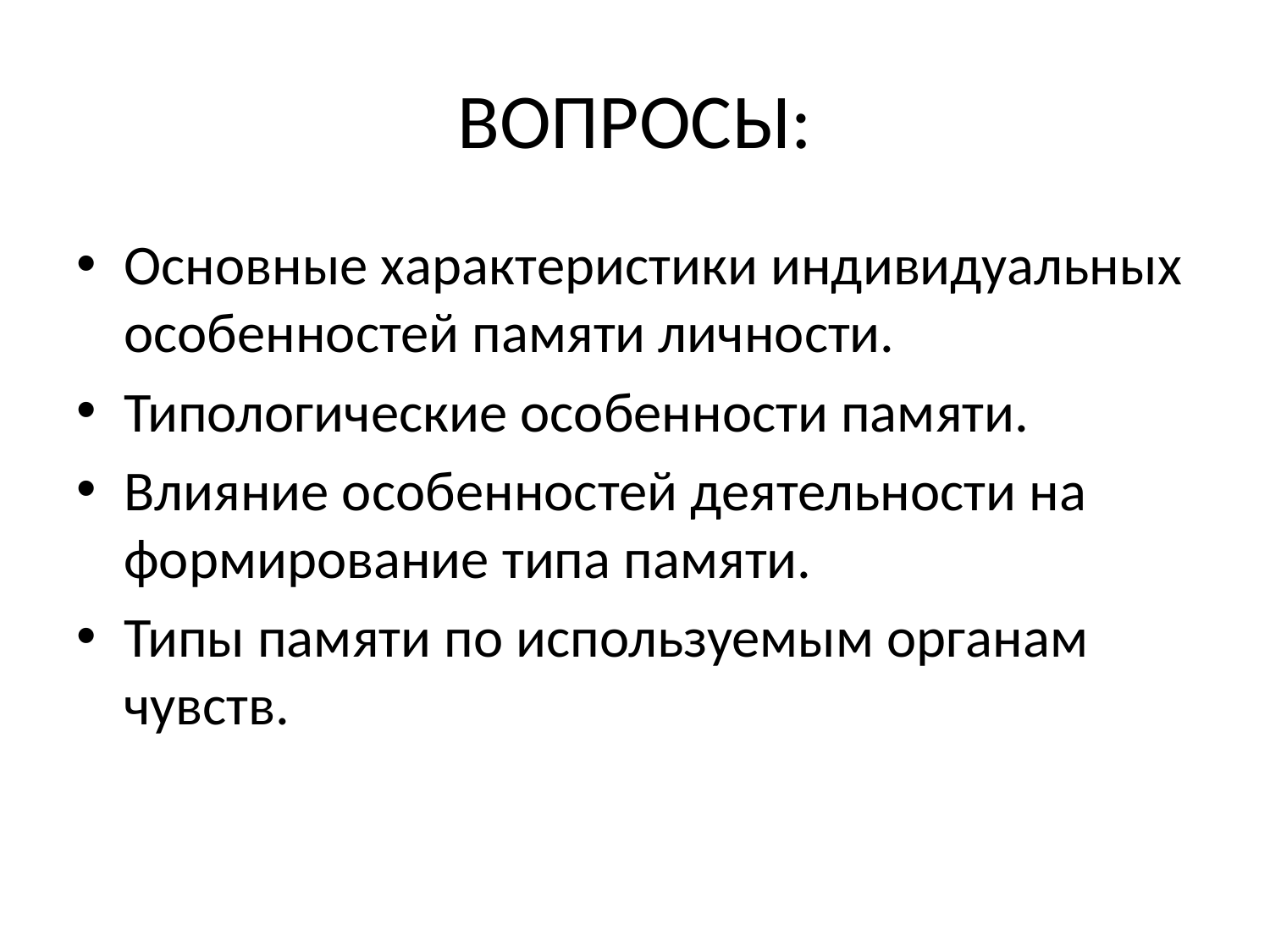

# ВОПРОСЫ:
Основные характеристики индивидуальных особенностей памяти личности.
Типологические особенности памяти.
Влияние особенностей деятельности на формирование типа памяти.
Типы памяти по используемым органам чувств.